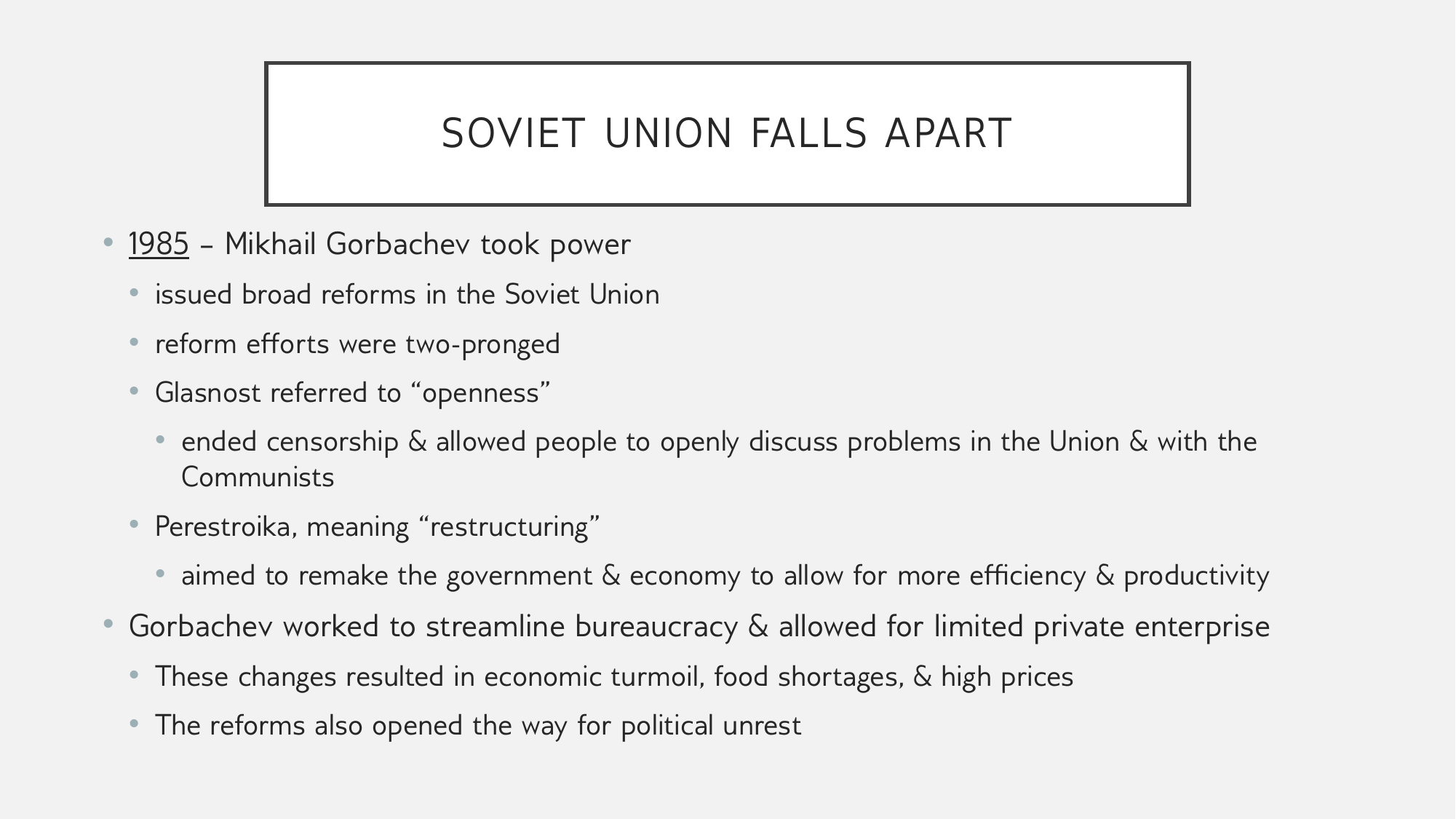

# Soviet Union Falls apart
1985 – Mikhail Gorbachev took power
issued broad reforms in the Soviet Union
reform efforts were two-pronged
Glasnost referred to “openness”
ended censorship & allowed people to openly discuss problems in the Union & with the Communists
Perestroika, meaning “restructuring”
aimed to remake the government & economy to allow for more efficiency & productivity
Gorbachev worked to streamline bureaucracy & allowed for limited private enterprise
These changes resulted in economic turmoil, food shortages, & high prices
The reforms also opened the way for political unrest